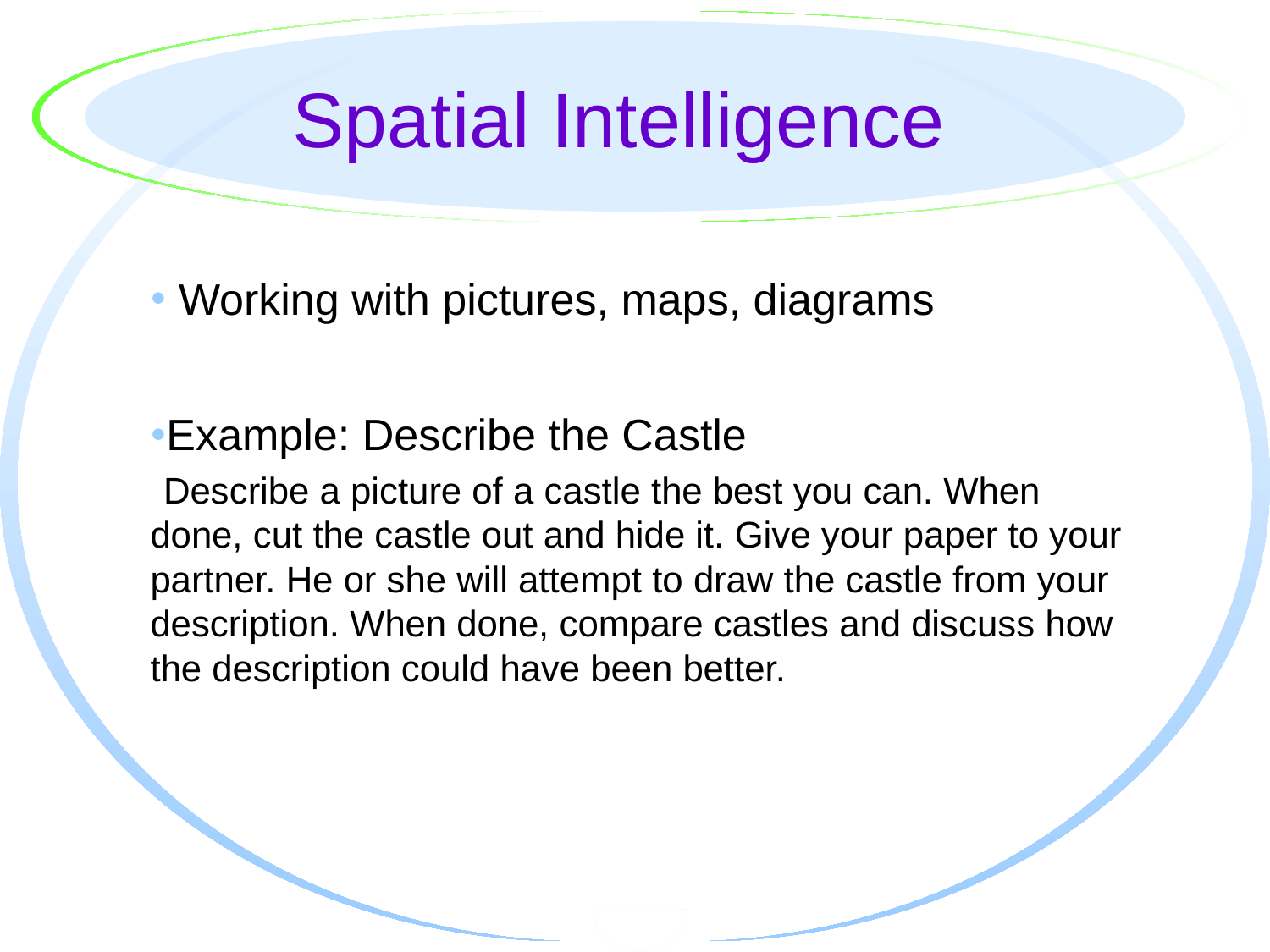

# Spatial Intelligence
 Working with pictures, maps, diagrams

Example: Describe the Castle
Describe a picture of a castle the best you can. When done, cut the castle out and hide it. Give your paper to your partner. He or she will attempt to draw the castle from your description. When done, compare castles and discuss how the description could have been better.